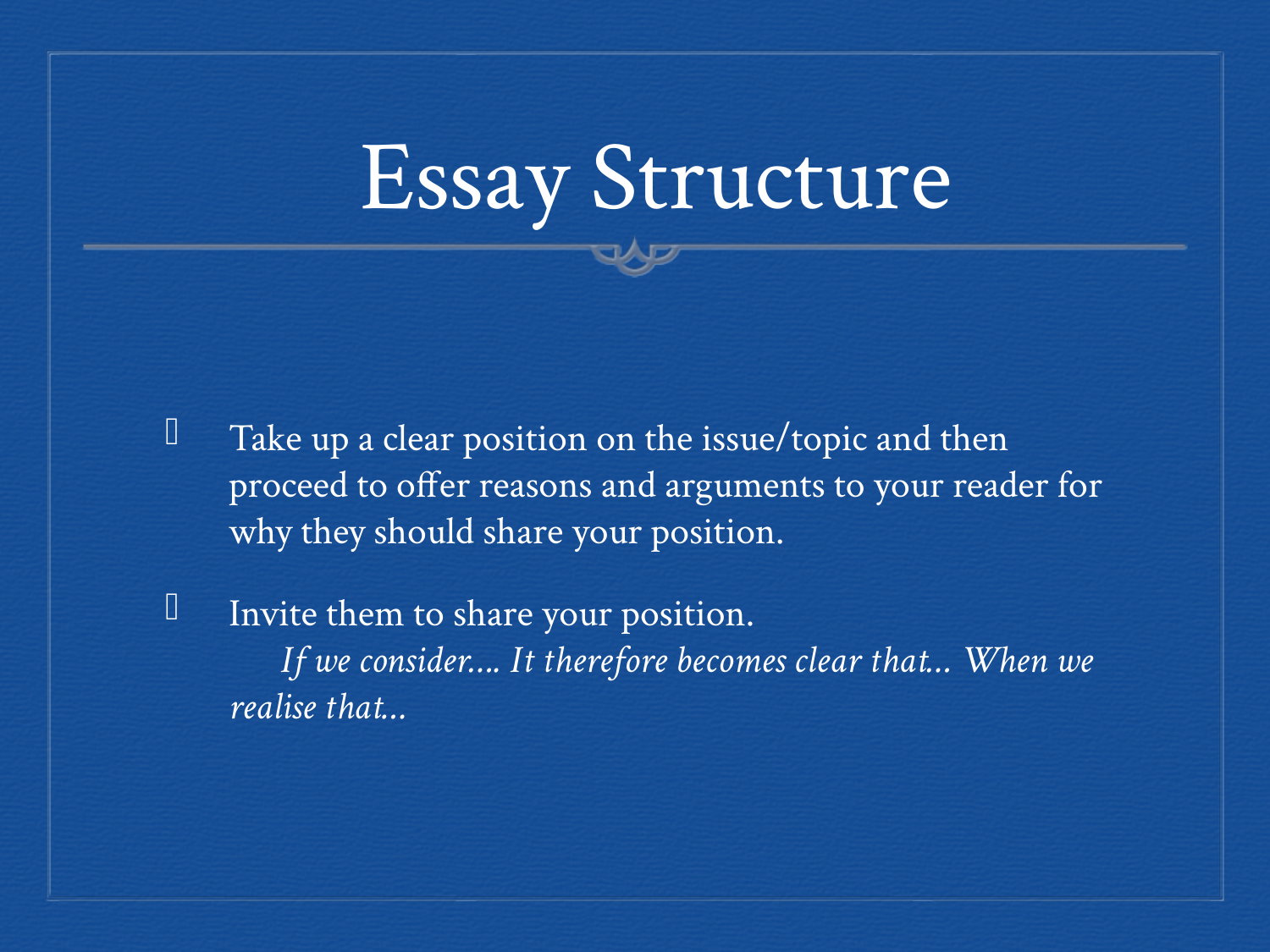

Essay Structure
Take up a clear position on the issue/topic and then proceed to offer reasons and arguments to your reader for why they should share your position.
Invite them to share your position.                                               If we consider…. It therefore becomes clear that… When we realise that…